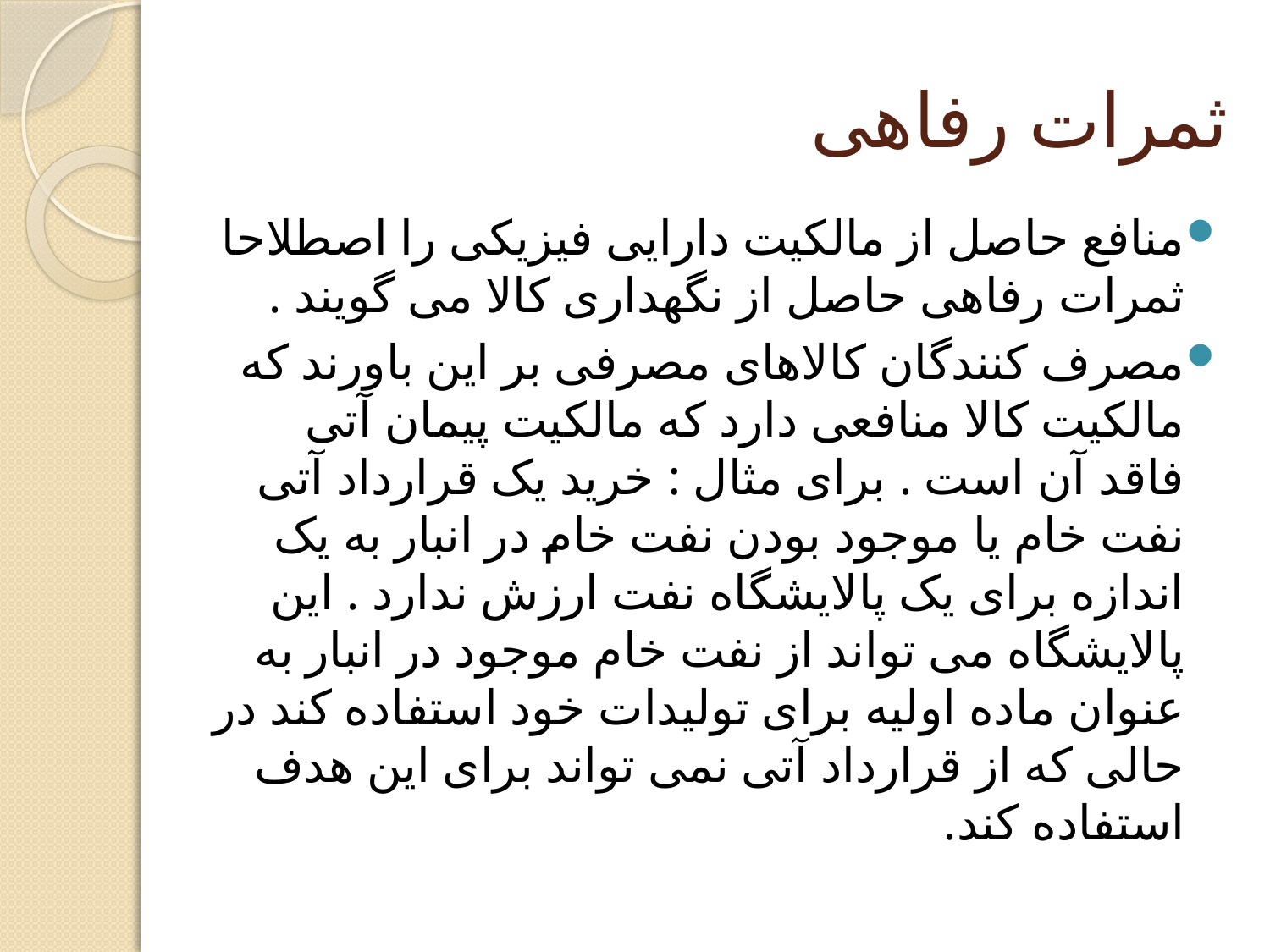

# ثمرات رفاهی
منافع حاصل از مالکیت دارایی فیزیکی را اصطلاحا ثمرات رفاهی حاصل از نگهداری کالا می گویند .
مصرف کنندگان کالاهای مصرفی بر این باورند که مالکیت کالا منافعی دارد که مالکیت پیمان آتی فاقد آن است . برای مثال : خرید یک قرارداد آتی نفت خام یا موجود بودن نفت خام در انبار به یک اندازه برای یک پالایشگاه نفت ارزش ندارد . این پالایشگاه می تواند از نفت خام موجود در انبار به عنوان ماده اولیه برای تولیدات خود استفاده کند در حالی که از قرارداد آتی نمی تواند برای این هدف استفاده کند.